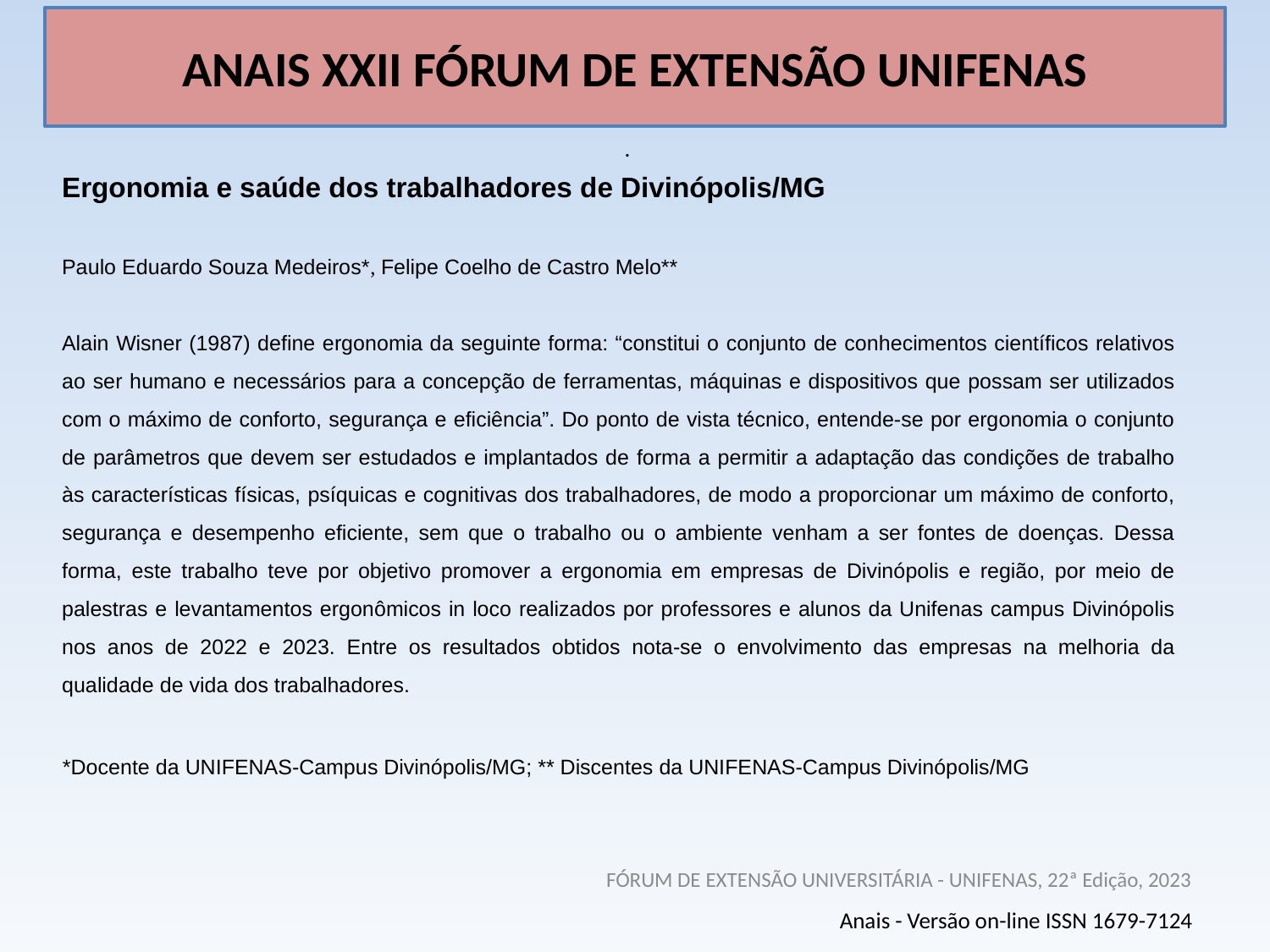

# ANAIS XXII FÓRUM DE EXTENSÃO UNIFENAS
.

Ergonomia e saúde dos trabalhadores de Divinópolis/MG

Paulo Eduardo Souza Medeiros*, Felipe Coelho de Castro Melo**

Alain Wisner (1987) define ergonomia da seguinte forma: “constitui o conjunto de conhecimentos científicos relativos ao ser humano e necessários para a concepção de ferramentas, máquinas e dispositivos que possam ser utilizados com o máximo de conforto, segurança e eficiência”. Do ponto de vista técnico, entende-se por ergonomia o conjunto de parâmetros que devem ser estudados e implantados de forma a permitir a adaptação das condições de trabalho às características físicas, psíquicas e cognitivas dos trabalhadores, de modo a proporcionar um máximo de conforto, segurança e desempenho eficiente, sem que o trabalho ou o ambiente venham a ser fontes de doenças. Dessa forma, este trabalho teve por objetivo promover a ergonomia em empresas de Divinópolis e região, por meio de palestras e levantamentos ergonômicos in loco realizados por professores e alunos da Unifenas campus Divinópolis nos anos de 2022 e 2023. Entre os resultados obtidos nota-se o envolvimento das empresas na melhoria da qualidade de vida dos trabalhadores.
*Docente da UNIFENAS-Campus Divinópolis/MG; ** Discentes da UNIFENAS-Campus Divinópolis/MG

FÓRUM DE EXTENSÃO UNIVERSITÁRIA - UNIFENAS, 22ª Edição, 2023
Anais - Versão on-line ISSN 1679-7124